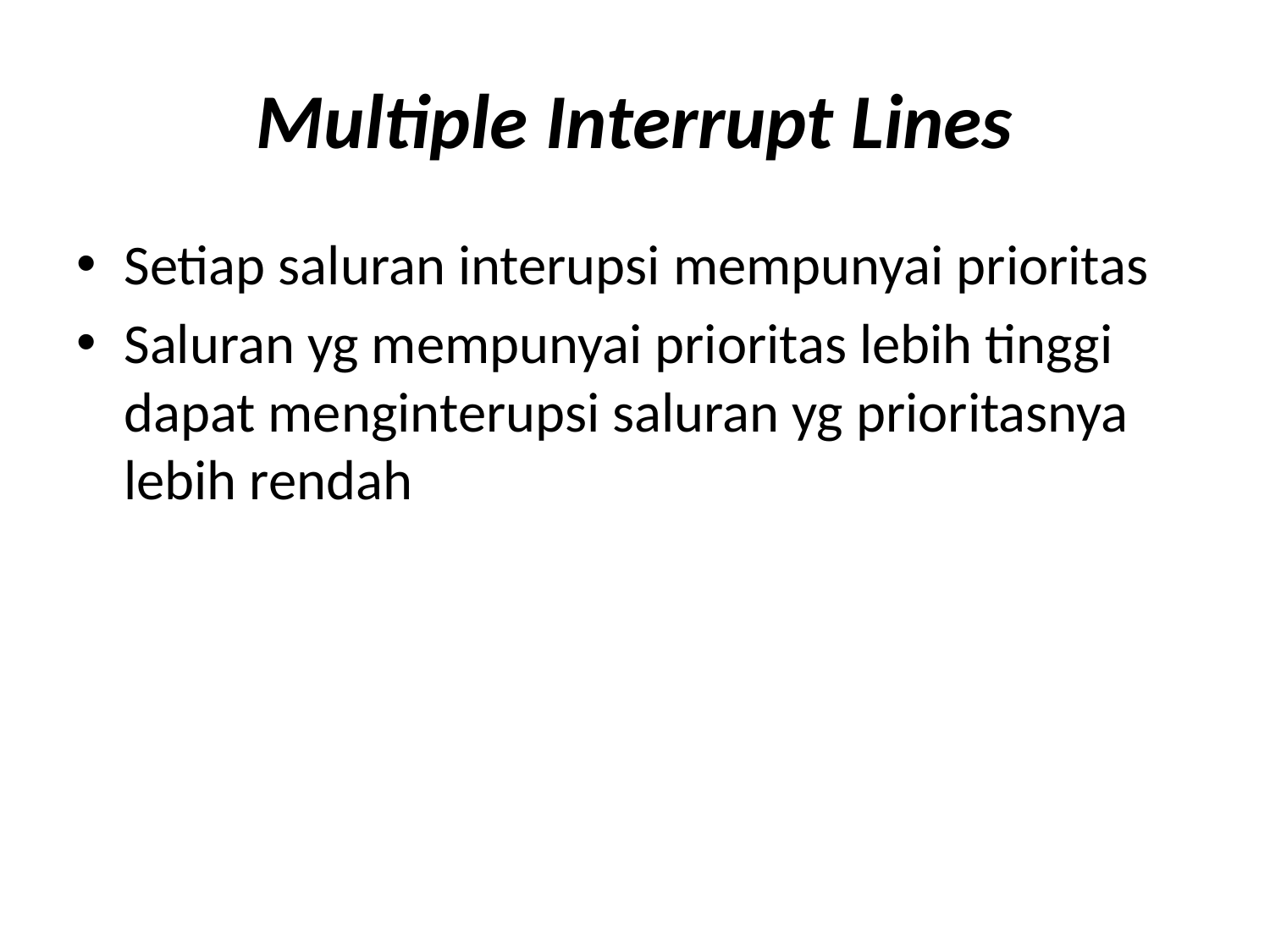

# Multiple Interrupt Lines
Setiap saluran interupsi mempunyai prioritas
Saluran yg mempunyai prioritas lebih tinggi dapat menginterupsi saluran yg prioritasnya lebih rendah